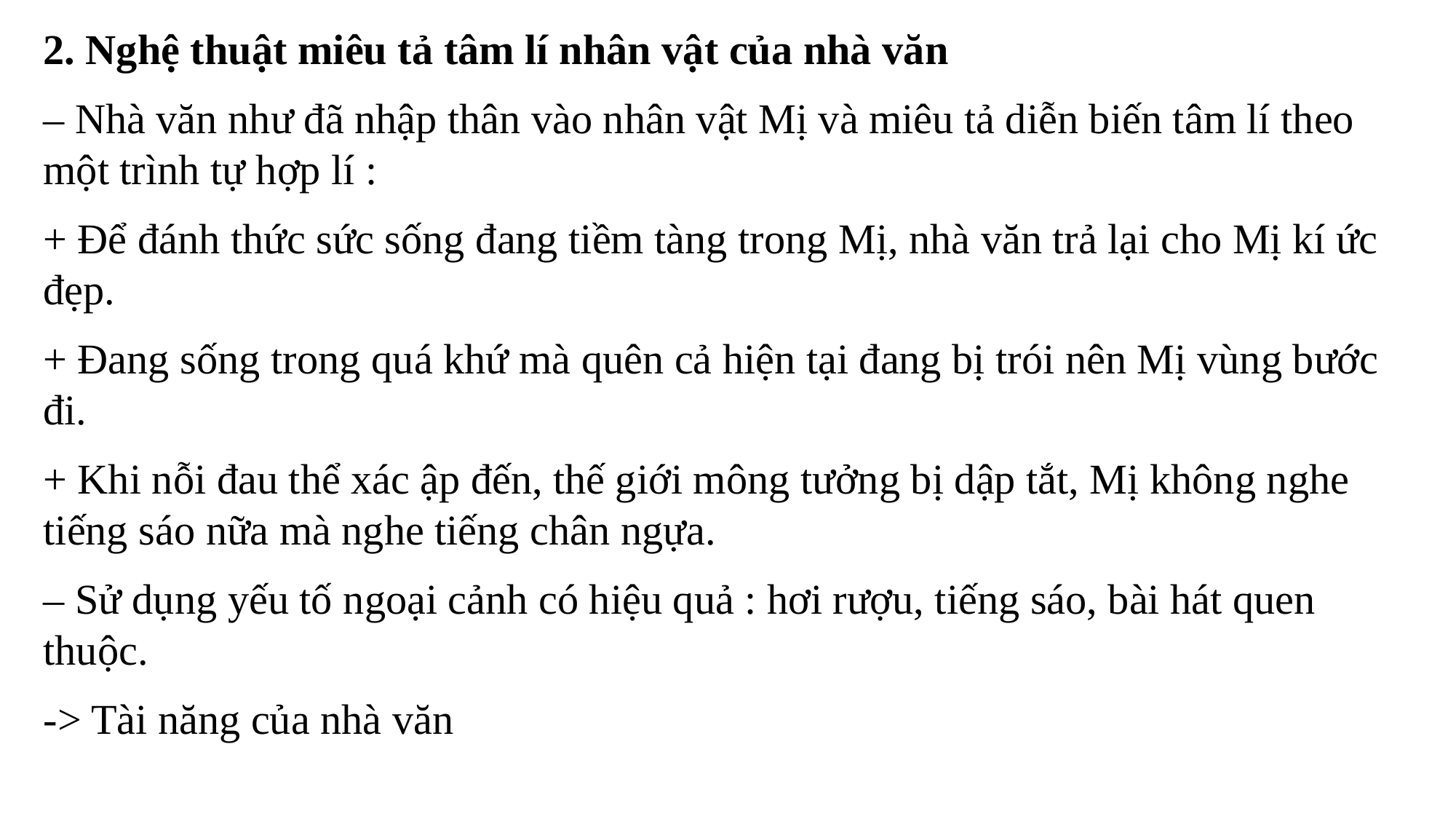

2. Nghệ thuật miêu tả tâm lí nhân vật của nhà văn
– Nhà văn như đã nhập thân vào nhân vật Mị và miêu tả diễn biến tâm lí theo một trình tự hợp lí :
+ Để đánh thức sức sống đang tiềm tàng trong Mị, nhà văn trả lại cho Mị kí ức đẹp.
+ Đang sống trong quá khứ mà quên cả hiện tại đang bị trói nên Mị vùng bước đi.
+ Khi nỗi đau thể xác ập đến, thế giới mông tưởng bị dập tắt, Mị không nghe tiếng sáo nữa mà nghe tiếng chân ngựa.
– Sử dụng yếu tố ngoại cảnh có hiệu quả : hơi rượu, tiếng sáo, bài hát quen thuộc.
-> Tài năng của nhà văn